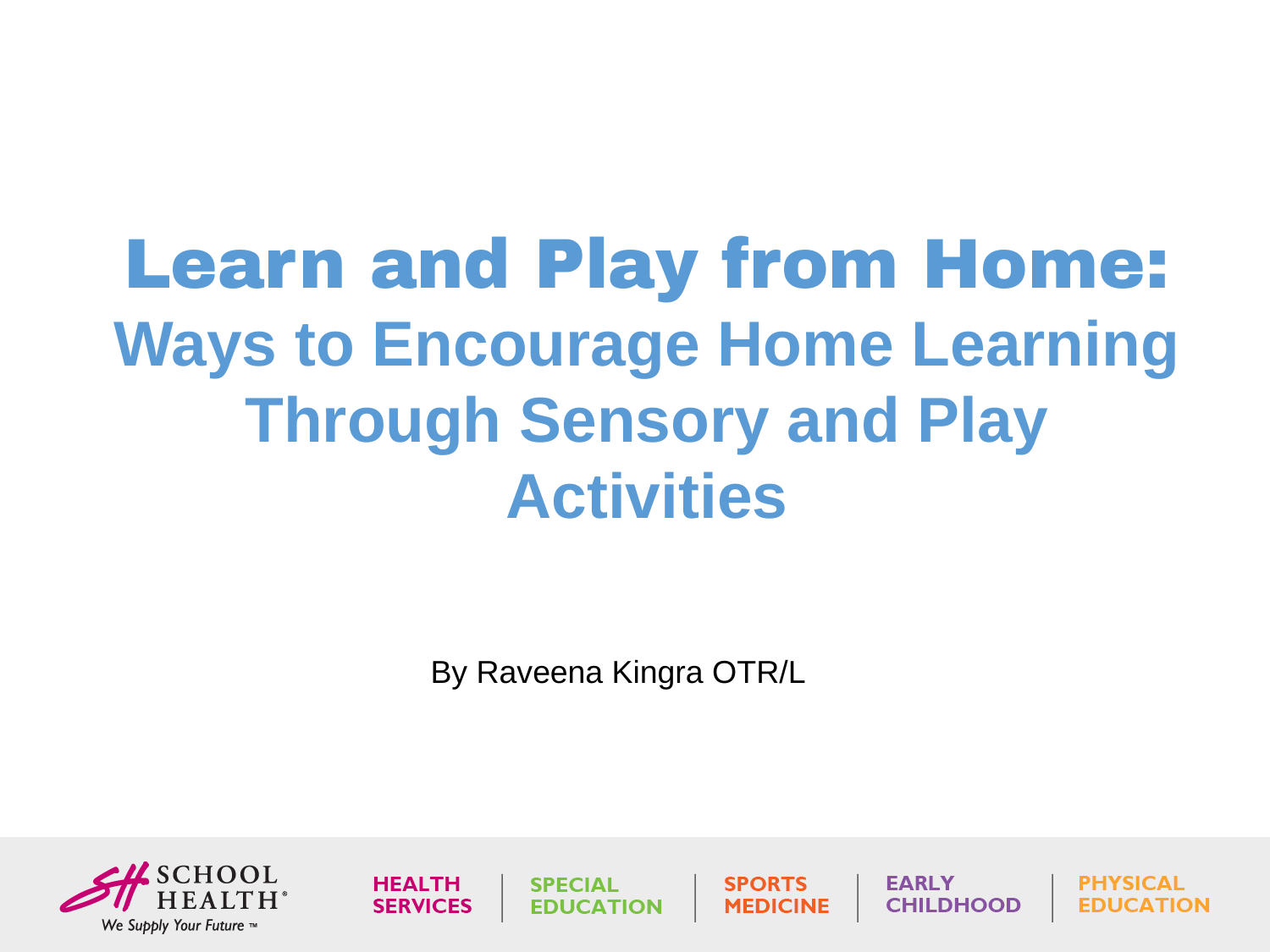

# Learn and Play from Home: Ways to Encourage Home Learning Through Sensory and Play Activities
By Raveena Kingra OTR/L